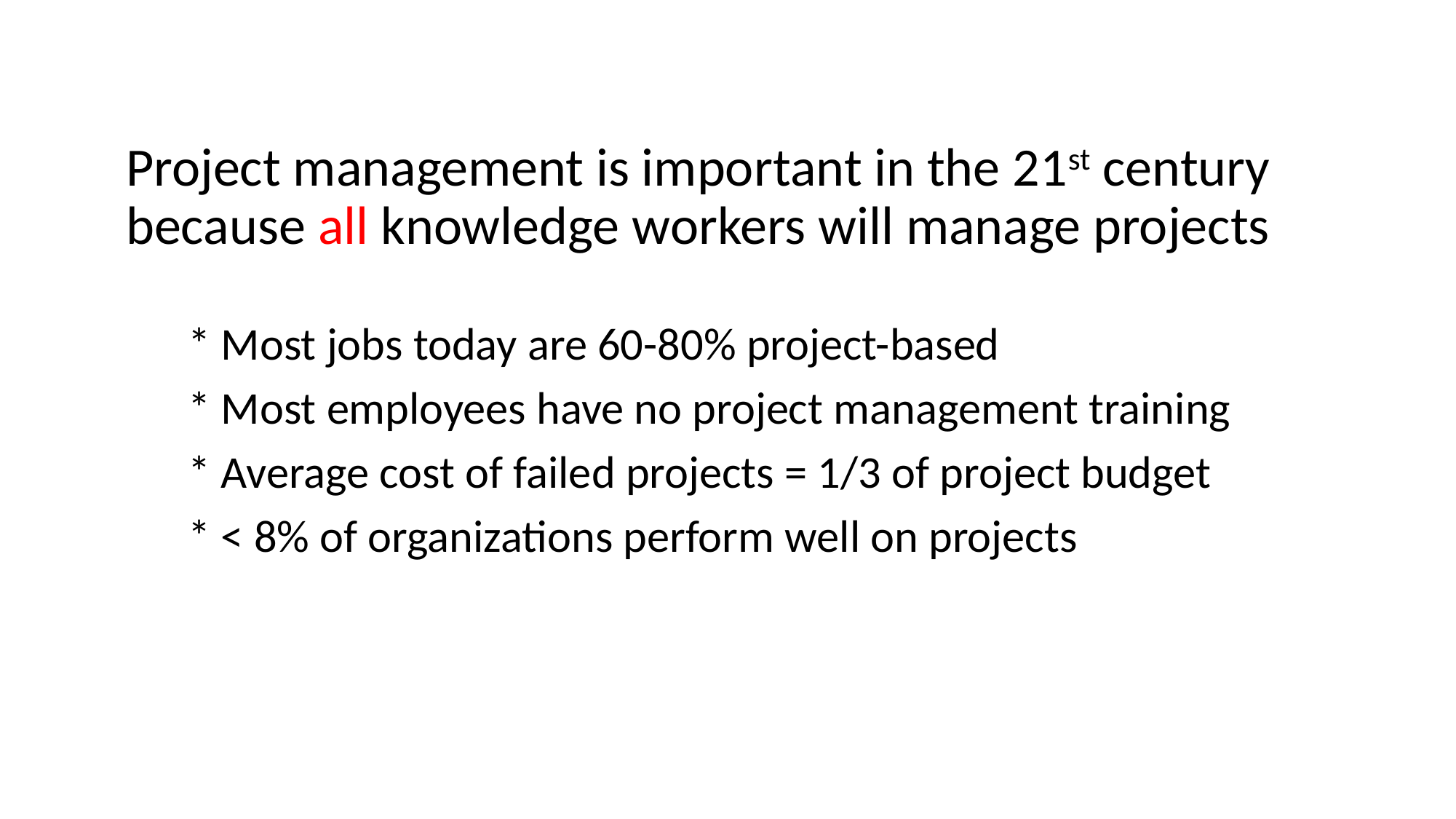

# Project management is important in the 21st century because all knowledge workers will manage projects
	* Most jobs today are 60-80% project-based
	* Most employees have no project management training
	* Average cost of failed projects = 1/3 of project budget
	* < 8% of organizations perform well on projects